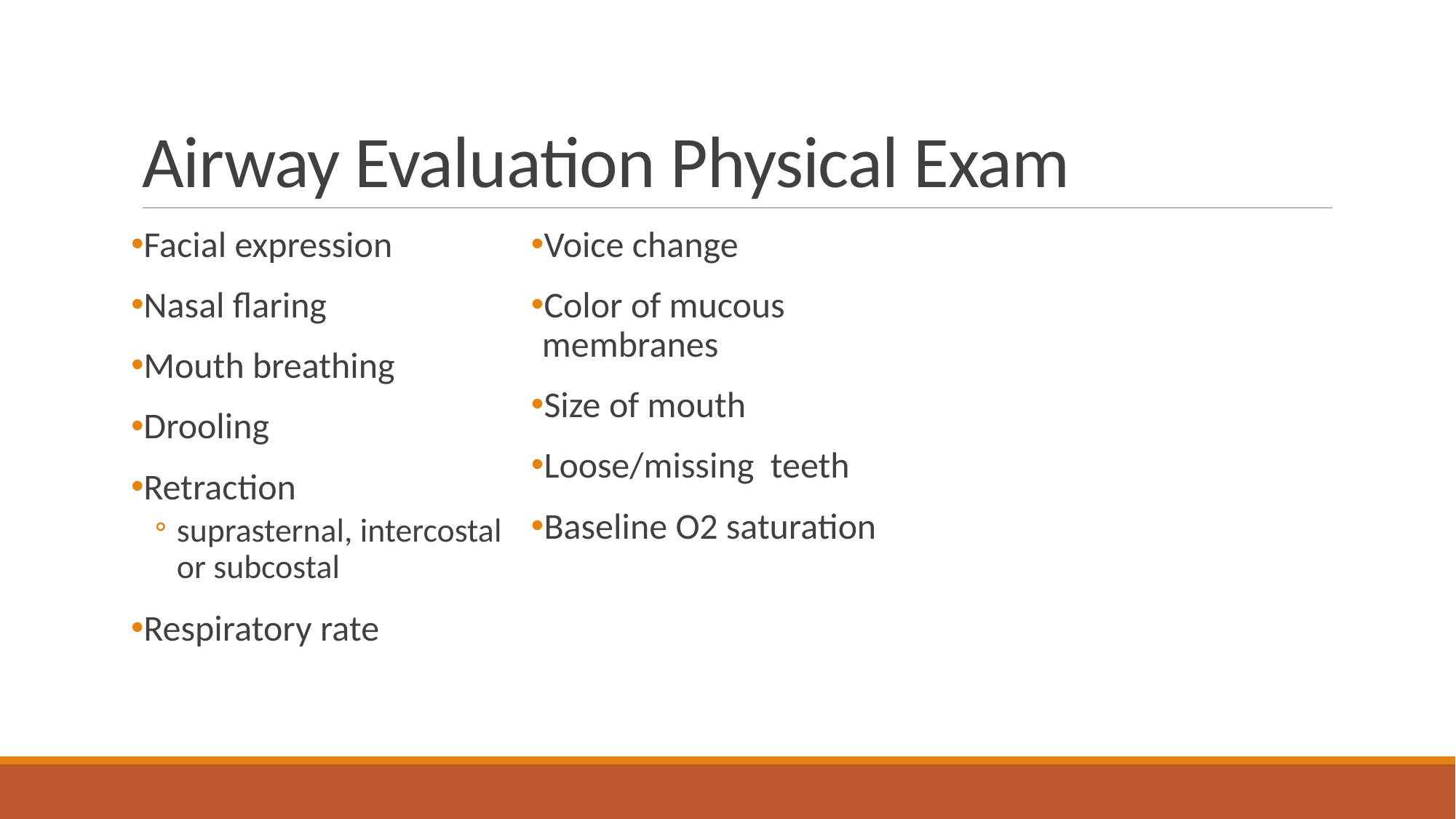

# Airway Evaluation Physical Exam
Facial expression
Nasal flaring
Mouth breathing
Drooling
Retraction
suprasternal, intercostal or subcostal
Respiratory rate
Voice change
Color of mucous membranes
Size of mouth
Loose/missing  teeth
Baseline O2 saturation